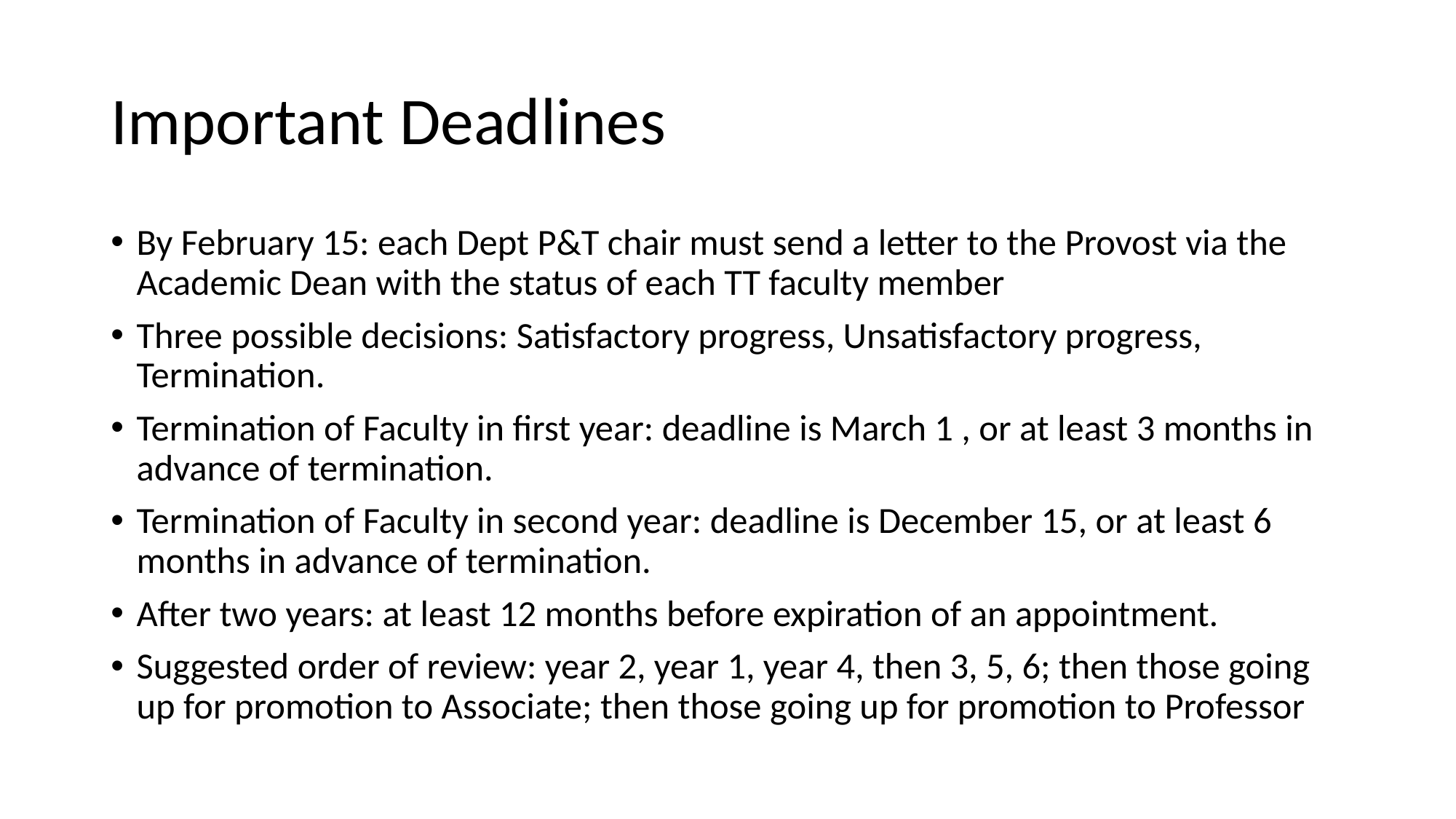

# Important Deadlines
By February 15: each Dept P&T chair must send a letter to the Provost via the Academic Dean with the status of each TT faculty member
Three possible decisions: Satisfactory progress, Unsatisfactory progress, Termination.
Termination of Faculty in first year: deadline is March 1 , or at least 3 months in advance of termination.
Termination of Faculty in second year: deadline is December 15, or at least 6 months in advance of termination.
After two years: at least 12 months before expiration of an appointment.
Suggested order of review: year 2, year 1, year 4, then 3, 5, 6; then those going up for promotion to Associate; then those going up for promotion to Professor